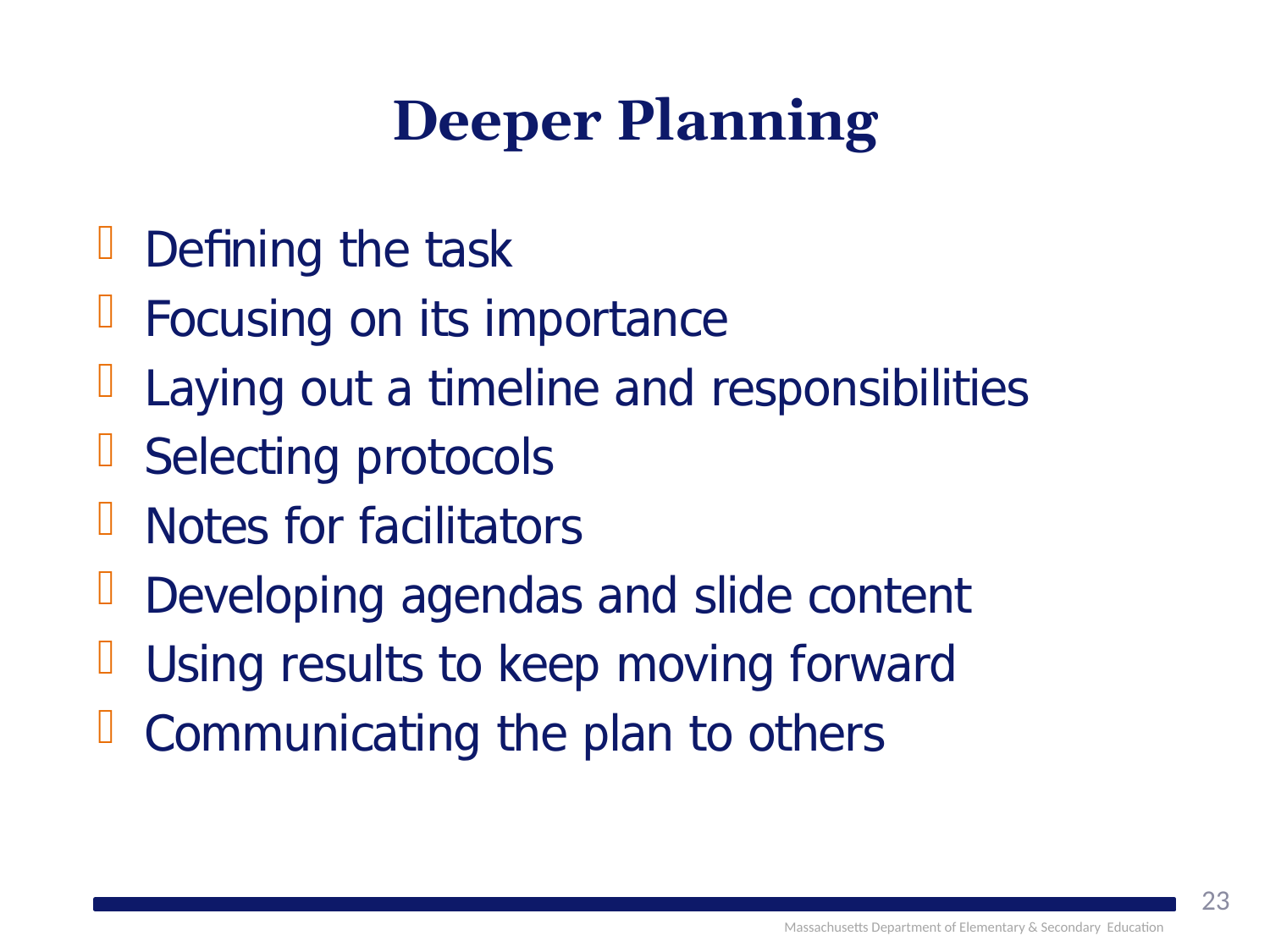

# Deeper Planning
Defining the task
Focusing on its importance
Laying out a timeline and responsibilities
Selecting protocols
Notes for facilitators
Developing agendas and slide content
Using results to keep moving forward
Communicating the plan to others
23